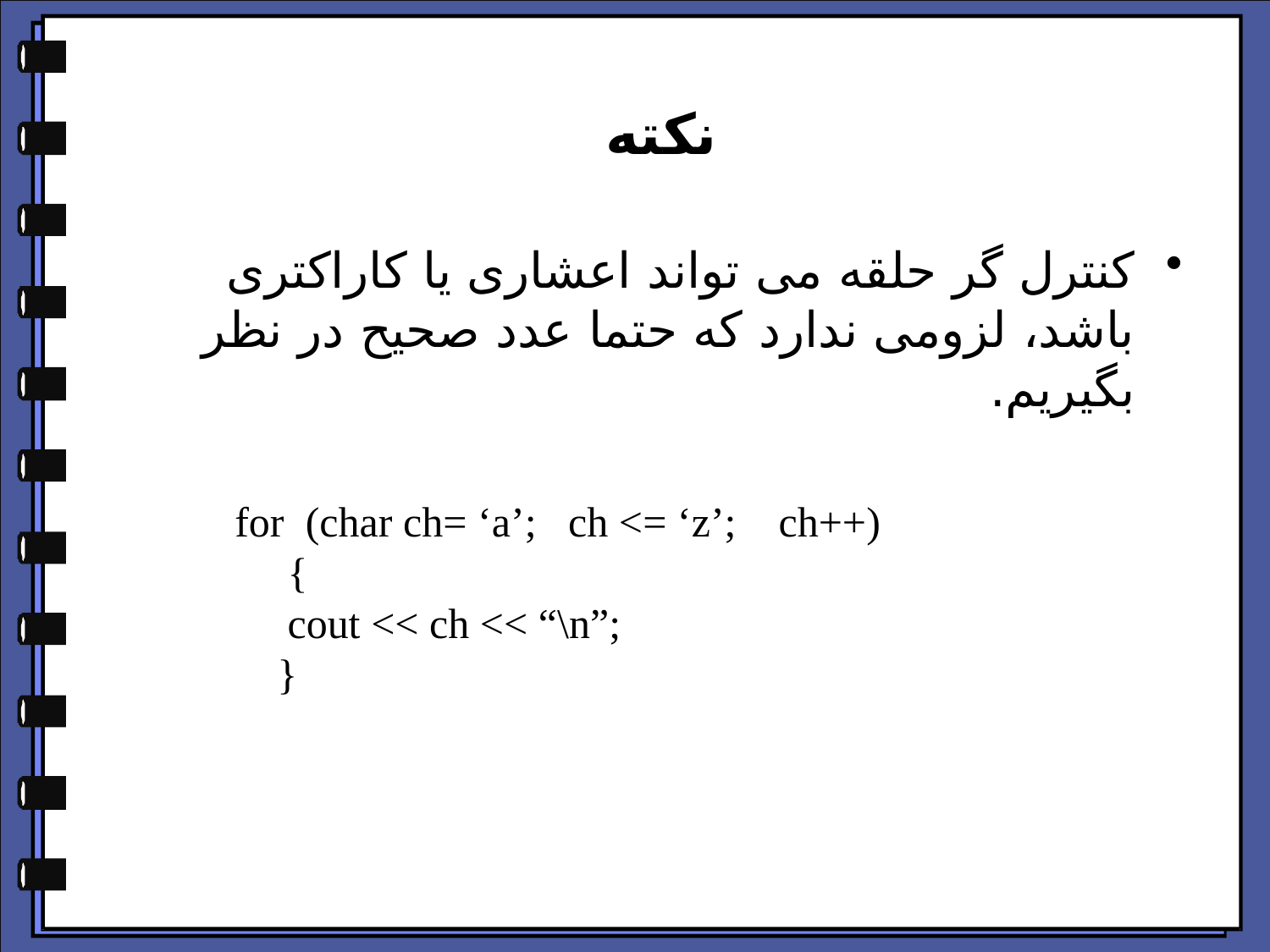

# نکته
کنترل گر حلقه می تواند اعشاری یا کاراکتری باشد، لزومی ندارد که حتما عدد صحیح در نظر بگیریم.
for  (char ch= ‘a’;   ch <= ‘z’;    ch++)
     {
     cout << ch << “\n”;
    }